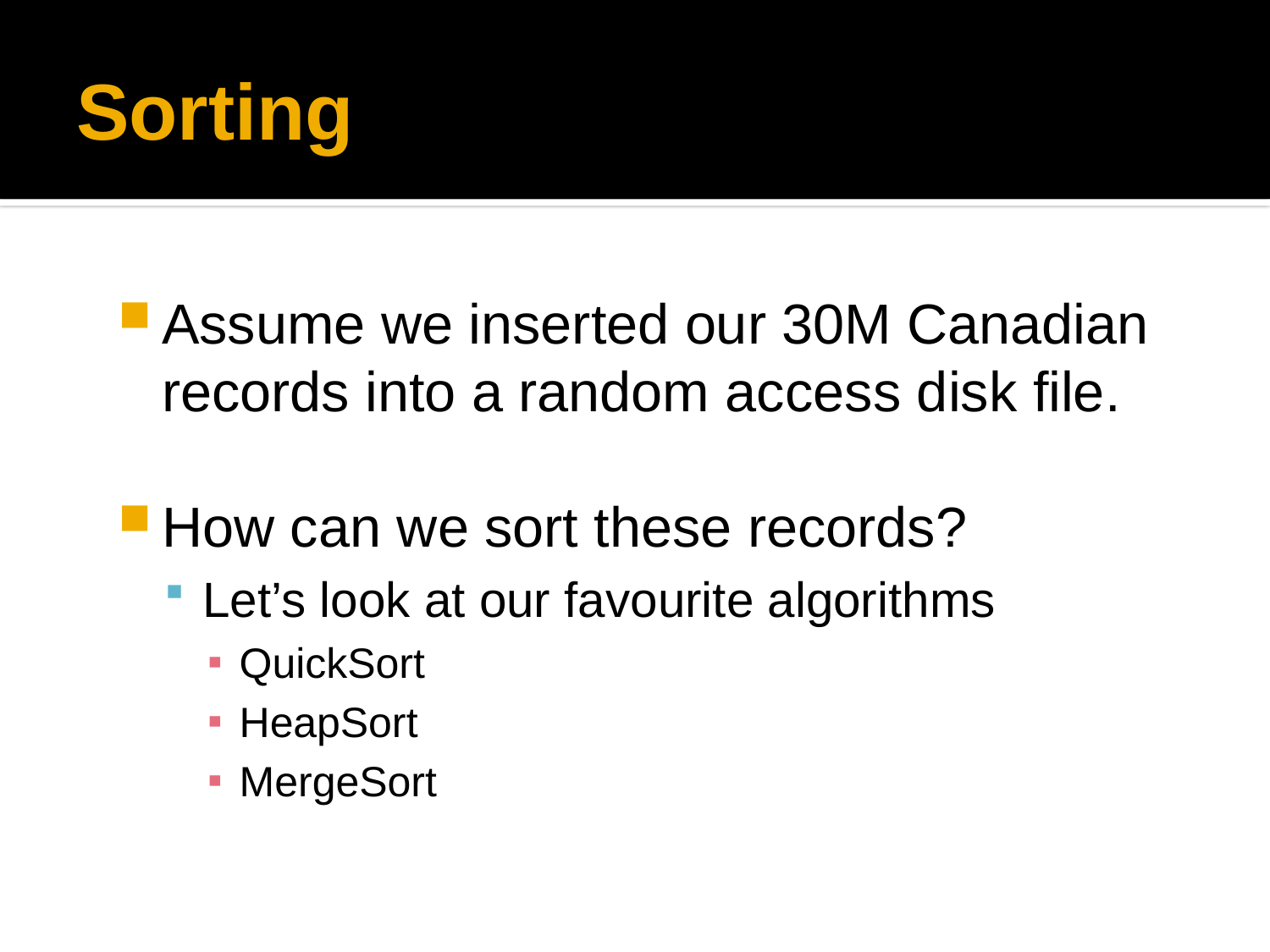

# Sorting
Assume we inserted our 30M Canadian records into a random access disk file.
How can we sort these records?
Let’s look at our favourite algorithms
QuickSort
HeapSort
MergeSort